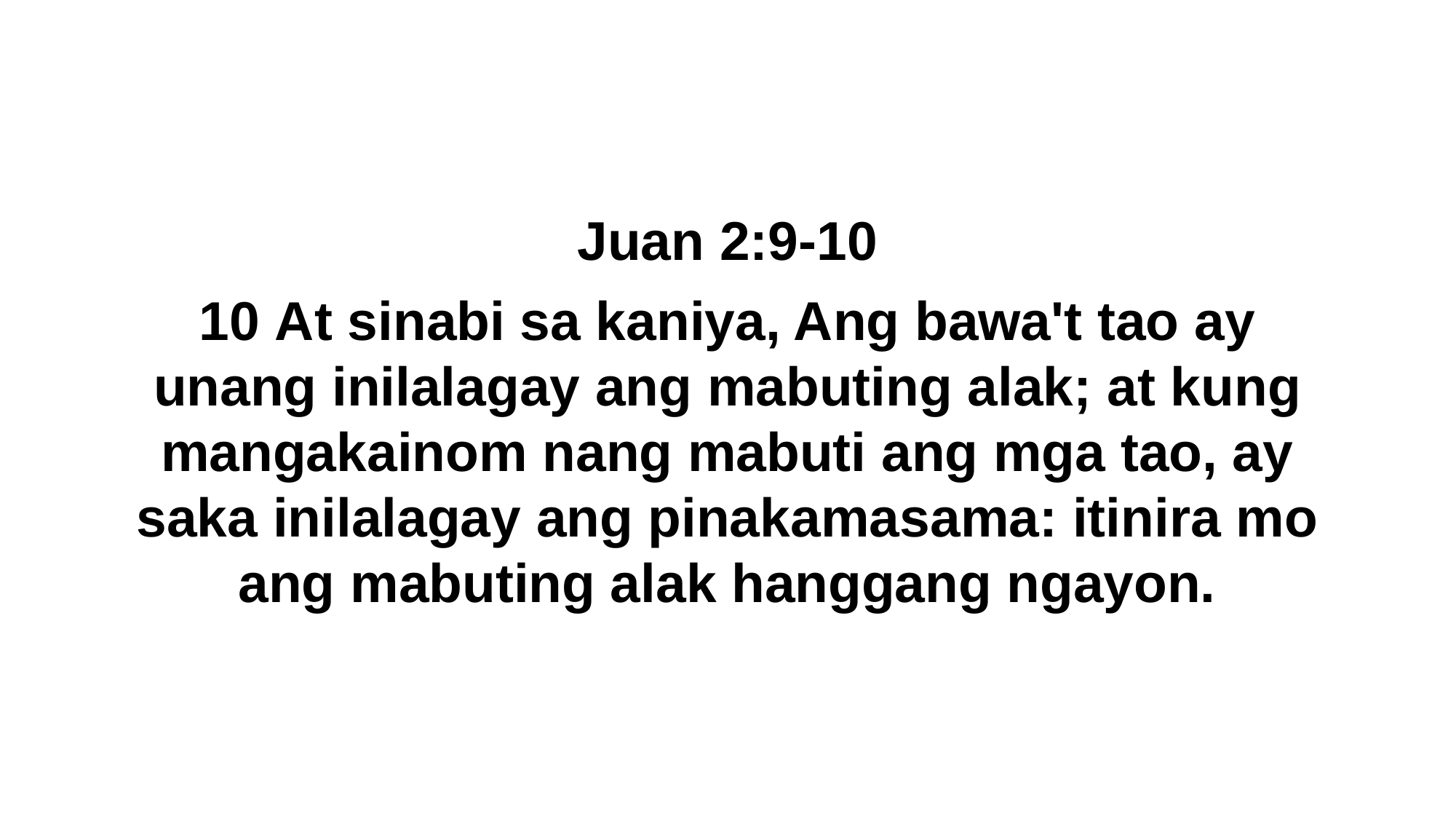

Juan 2:9-10
10 At sinabi sa kaniya, Ang bawa't tao ay unang inilalagay ang mabuting alak; at kung mangakainom nang mabuti ang mga tao, ay saka inilalagay ang pinakamasama: itinira mo ang mabuting alak hanggang ngayon.